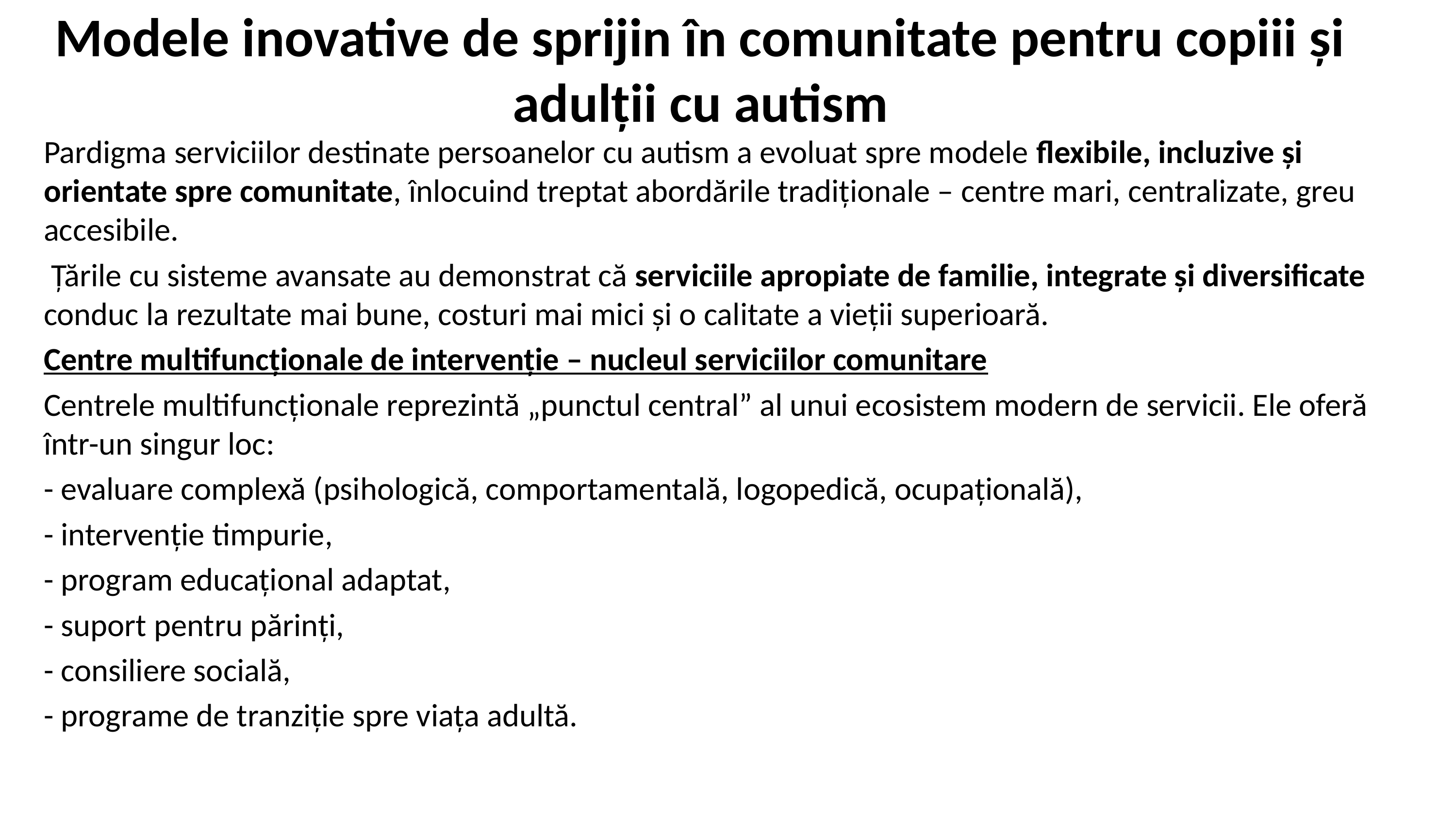

# Modele inovative de sprijin în comunitate pentru copiii și adulții cu autism
Pardigma serviciilor destinate persoanelor cu autism a evoluat spre modele flexibile, incluzive și orientate spre comunitate, înlocuind treptat abordările tradiționale – centre mari, centralizate, greu accesibile.
 Țările cu sisteme avansate au demonstrat că serviciile apropiate de familie, integrate și diversificate conduc la rezultate mai bune, costuri mai mici și o calitate a vieții superioară.
Centre multifuncționale de intervenție – nucleul serviciilor comunitare
Centrele multifuncționale reprezintă „punctul central” al unui ecosistem modern de servicii. Ele oferă într-un singur loc:
- evaluare complexă (psihologică, comportamentală, logopedică, ocupațională),
- intervenție timpurie,
- program educațional adaptat,
- suport pentru părinți,
- consiliere socială,
- programe de tranziție spre viața adultă.